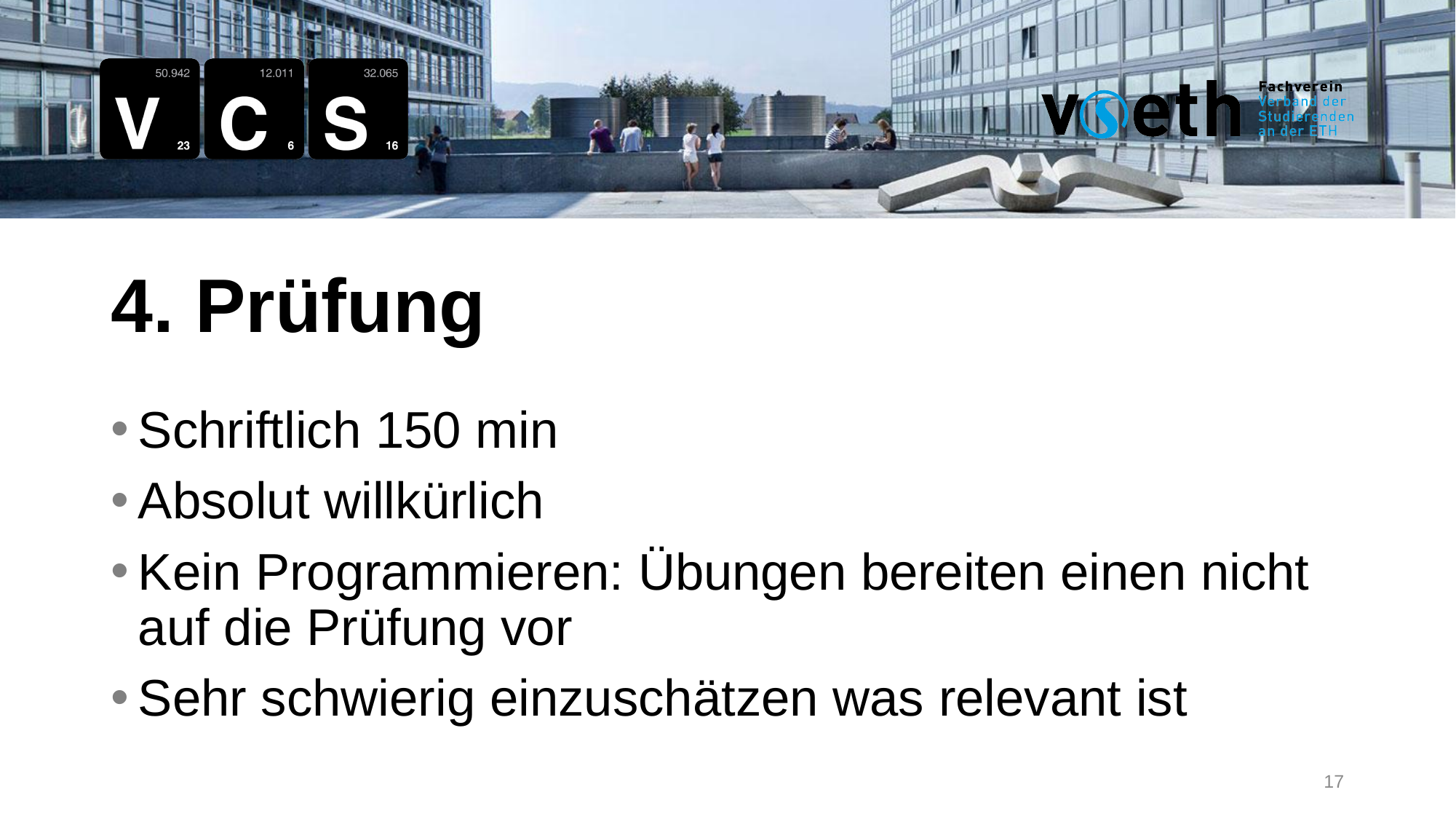

4. Prüfung
Schriftlich 150 min
Absolut willkürlich
Kein Programmieren: Übungen bereiten einen nicht auf die Prüfung vor
Sehr schwierig einzuschätzen was relevant ist

17